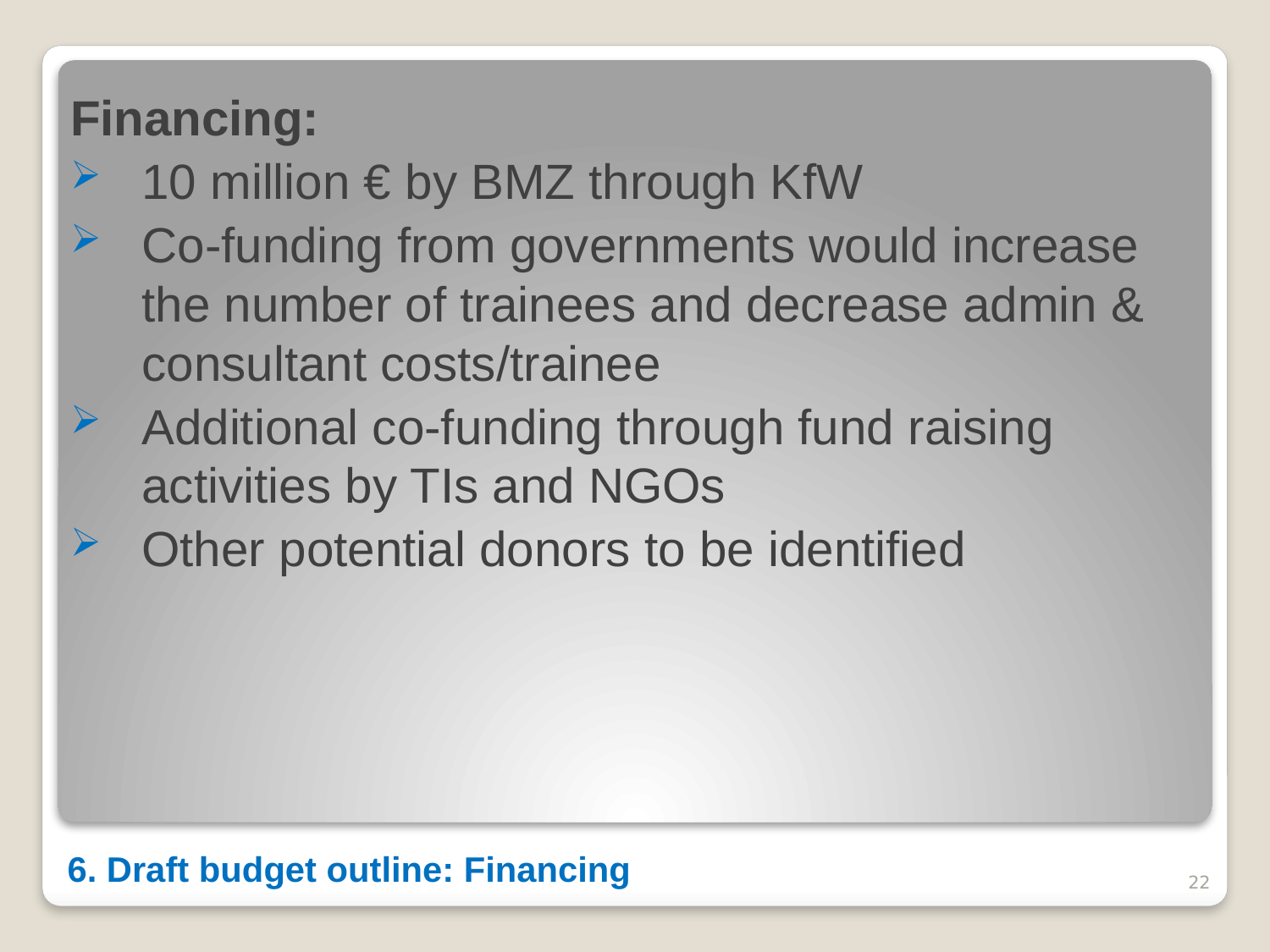

Financing:
10 million € by BMZ through KfW
Co-funding from governments would increase the number of trainees and decrease admin & consultant costs/trainee
Additional co-funding through fund raising activities by TIs and NGOs
Other potential donors to be identified

# 6. Draft budget outline: Financing
22